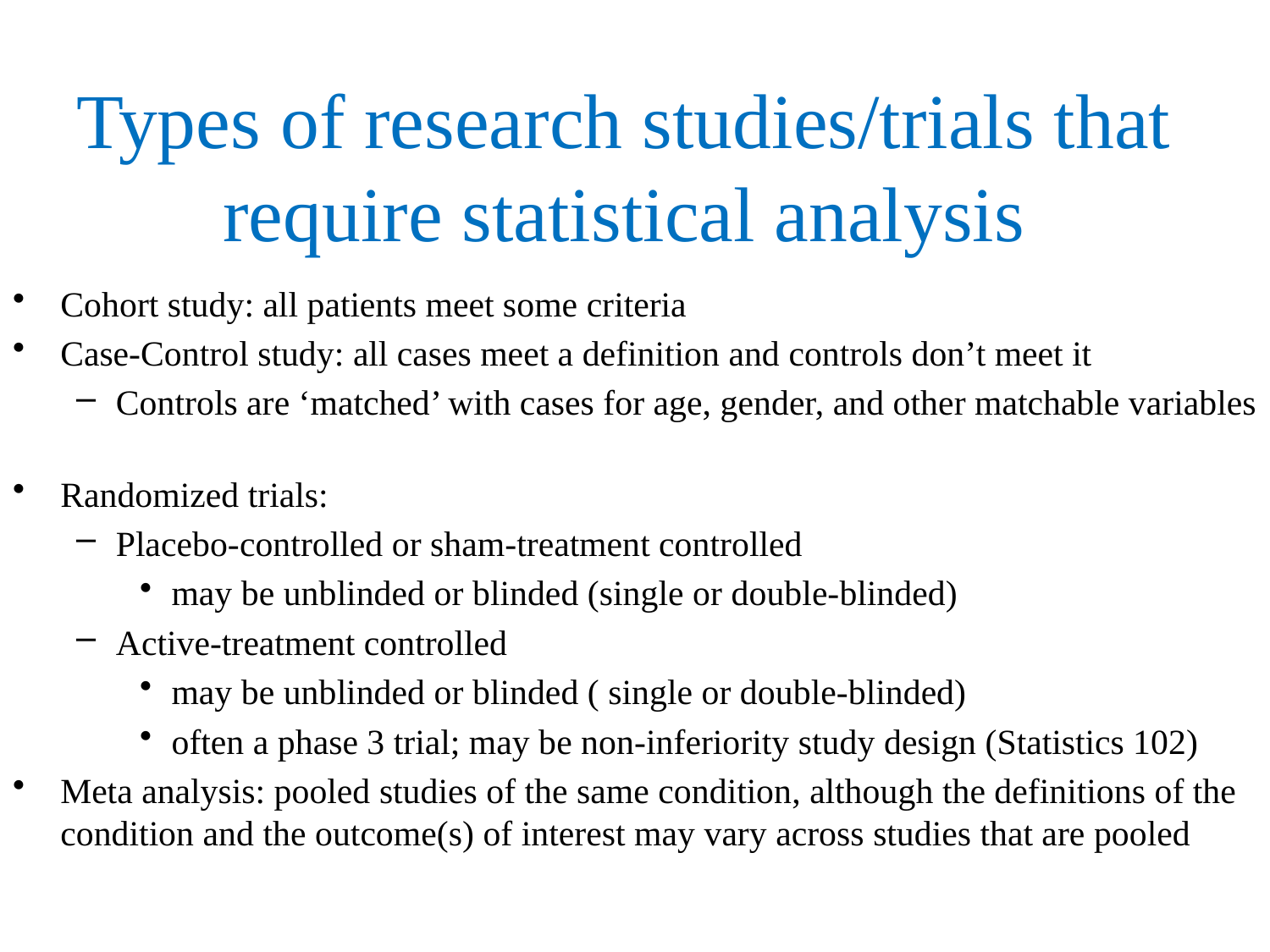

# Types of research studies/trials that require statistical analysis
Cohort study: all patients meet some criteria
Case-Control study: all cases meet a definition and controls don’t meet it
Controls are ‘matched’ with cases for age, gender, and other matchable variables
Randomized trials:
Placebo-controlled or sham-treatment controlled
may be unblinded or blinded (single or double-blinded)
Active-treatment controlled
may be unblinded or blinded ( single or double-blinded)
often a phase 3 trial; may be non-inferiority study design (Statistics 102)
Meta analysis: pooled studies of the same condition, although the definitions of the condition and the outcome(s) of interest may vary across studies that are pooled